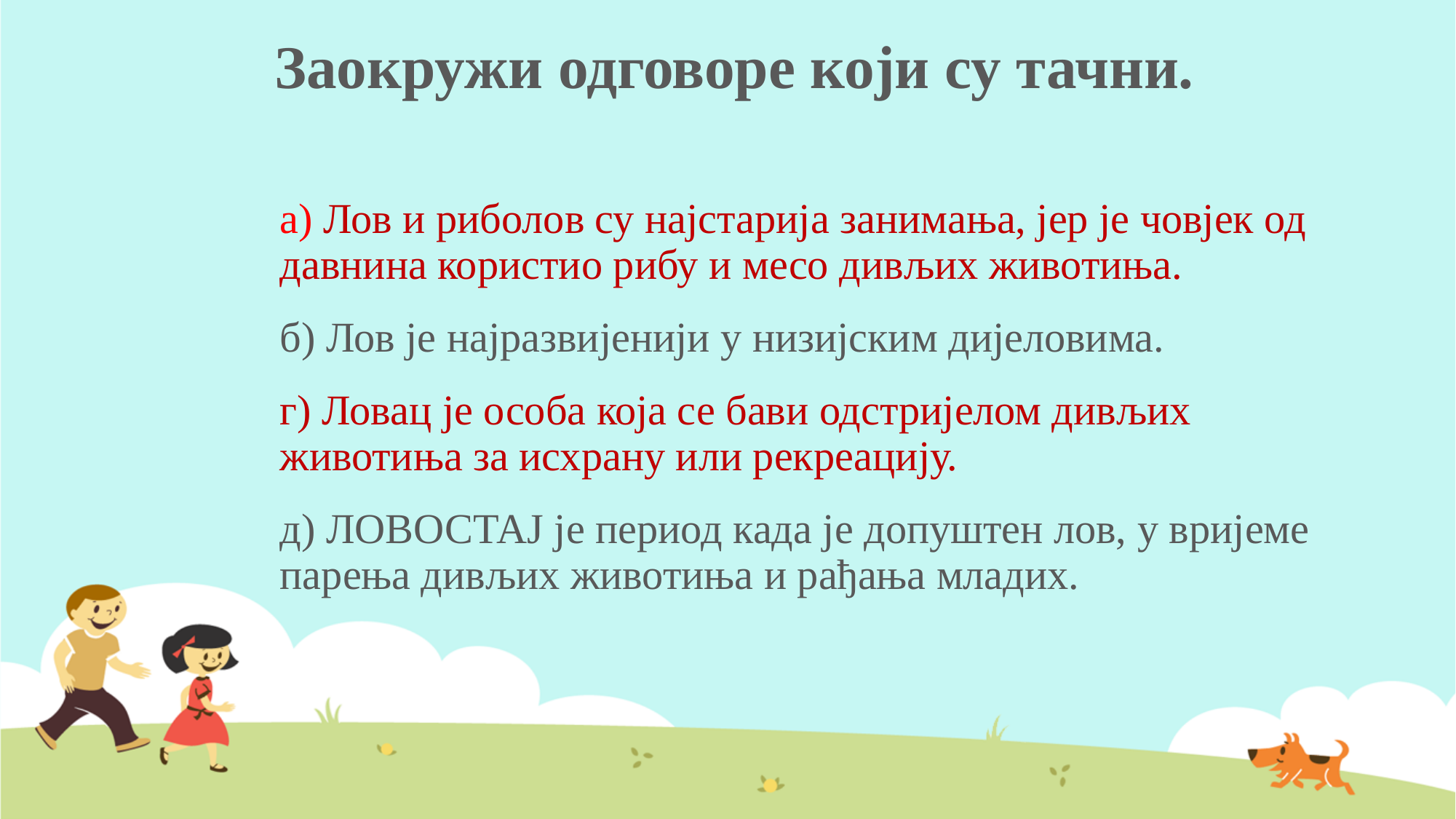

# Заокружи одговоре који су тачни.
а) Лов и риболов су најстарија занимања, јер је човјек од давнина користио рибу и месо дивљих животиња.
б) Лов је најразвијенији у низијским дијеловима.
г) Ловац је особа која се бави одстријелом дивљих животиња за исхрану или рекреацију.
д) ЛОВОСТАЈ је период када је допуштен лов, у вријеме парења дивљих животиња и рађања младих.